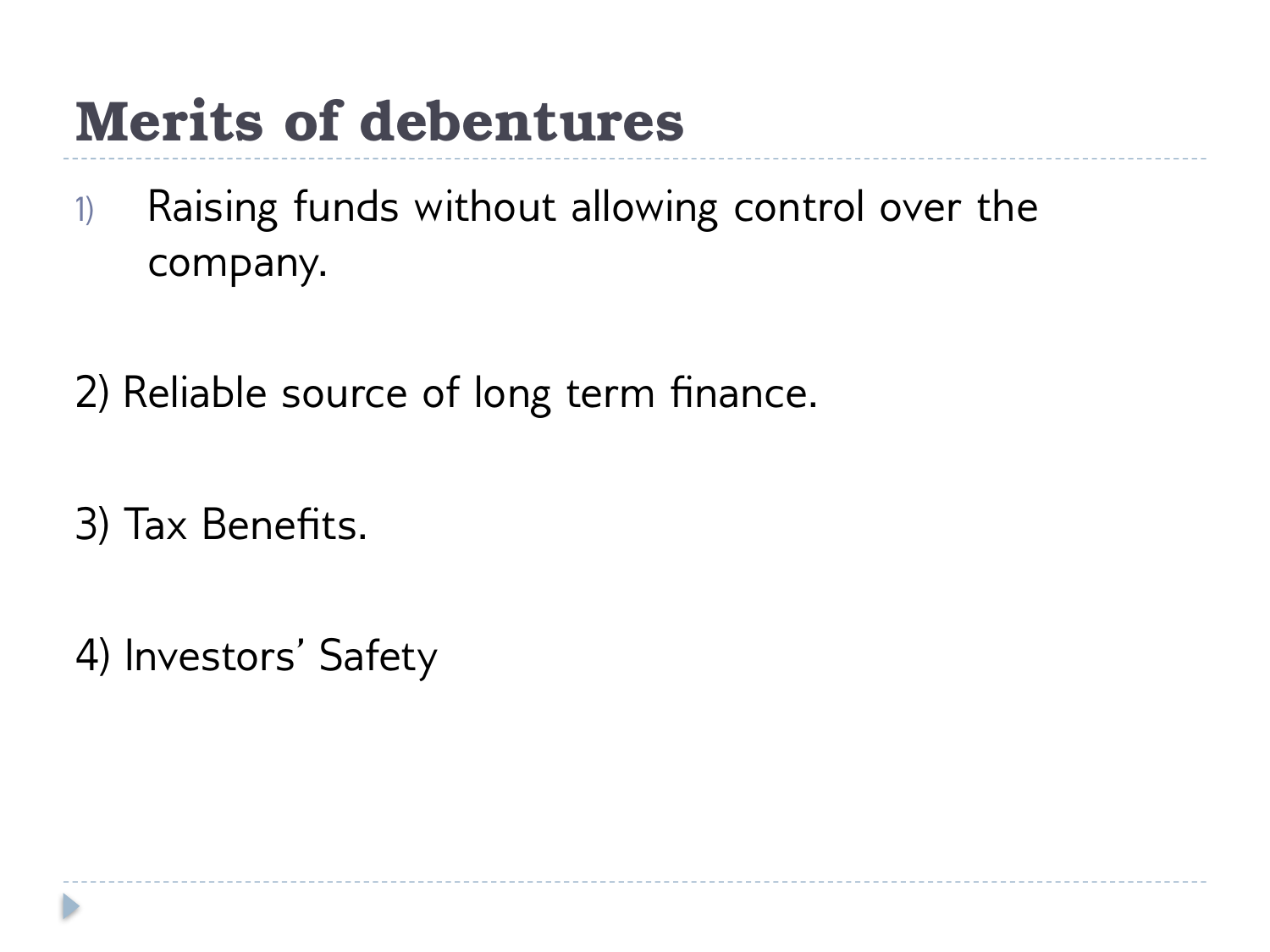

# Merits of debentures
Raising funds without allowing control over the company.

2) Reliable source of long term finance.

3) Tax Benefits.

4) Investors’ Safety